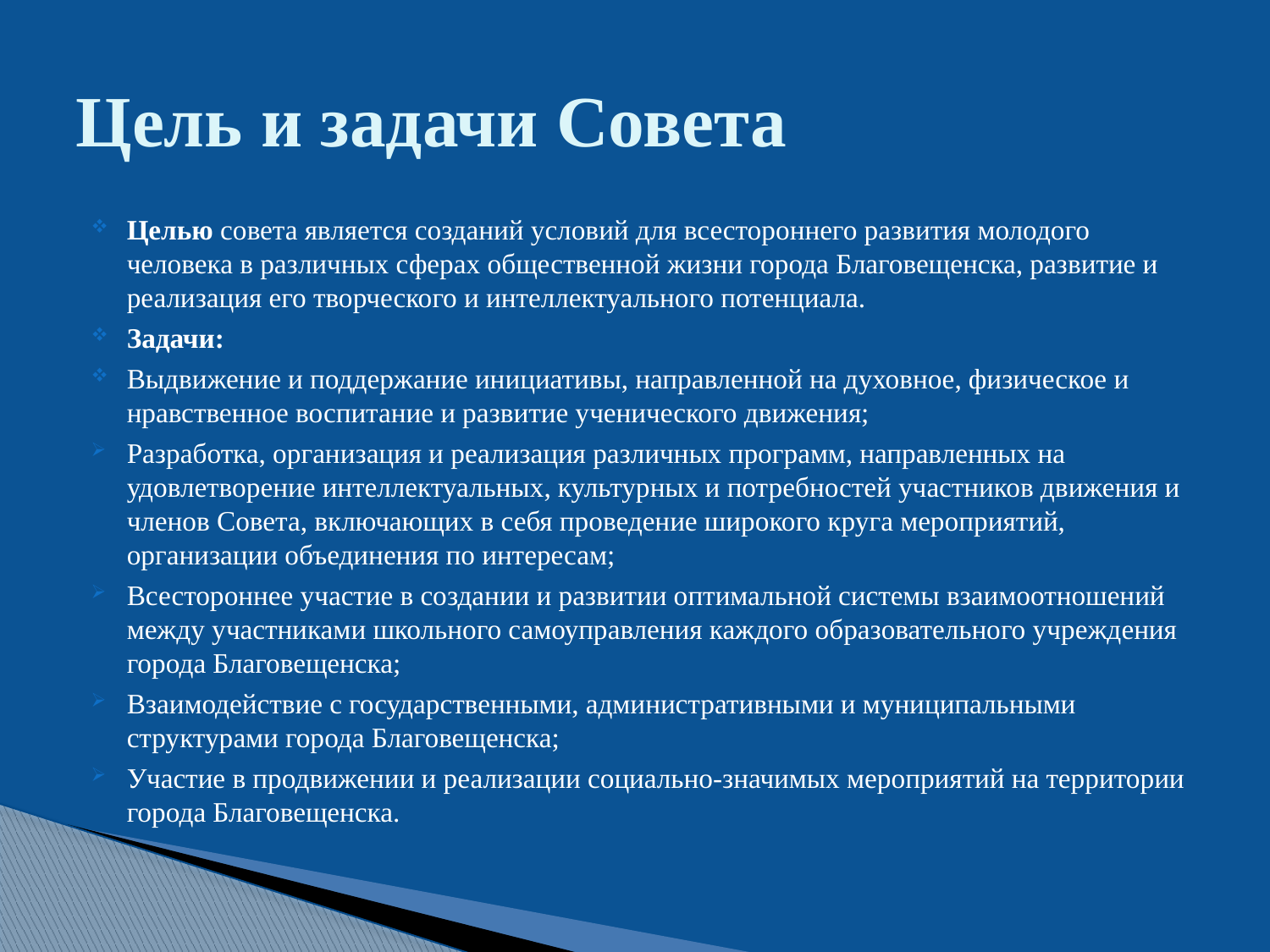

# Цель и задачи Совета
Целью совета является созданий условий для всестороннего развития молодого человека в различных сферах общественной жизни города Благовещенска, развитие и реализация его творческого и интеллектуального потенциала.
Задачи:
Выдвижение и поддержание инициативы, направленной на духовное, физическое и нравственное воспитание и развитие ученического движения;
Разработка, организация и реализация различных программ, направленных на удовлетворение интеллектуальных, культурных и потребностей участников движения и членов Совета, включающих в себя проведение широкого круга мероприятий, организации объединения по интересам;
Всестороннее участие в создании и развитии оптимальной системы взаимоотношений между участниками школьного самоуправления каждого образовательного учреждения города Благовещенска;
Взаимодействие с государственными, административными и муниципальными структурами города Благовещенска;
Участие в продвижении и реализации социально-значимых мероприятий на территории города Благовещенска.